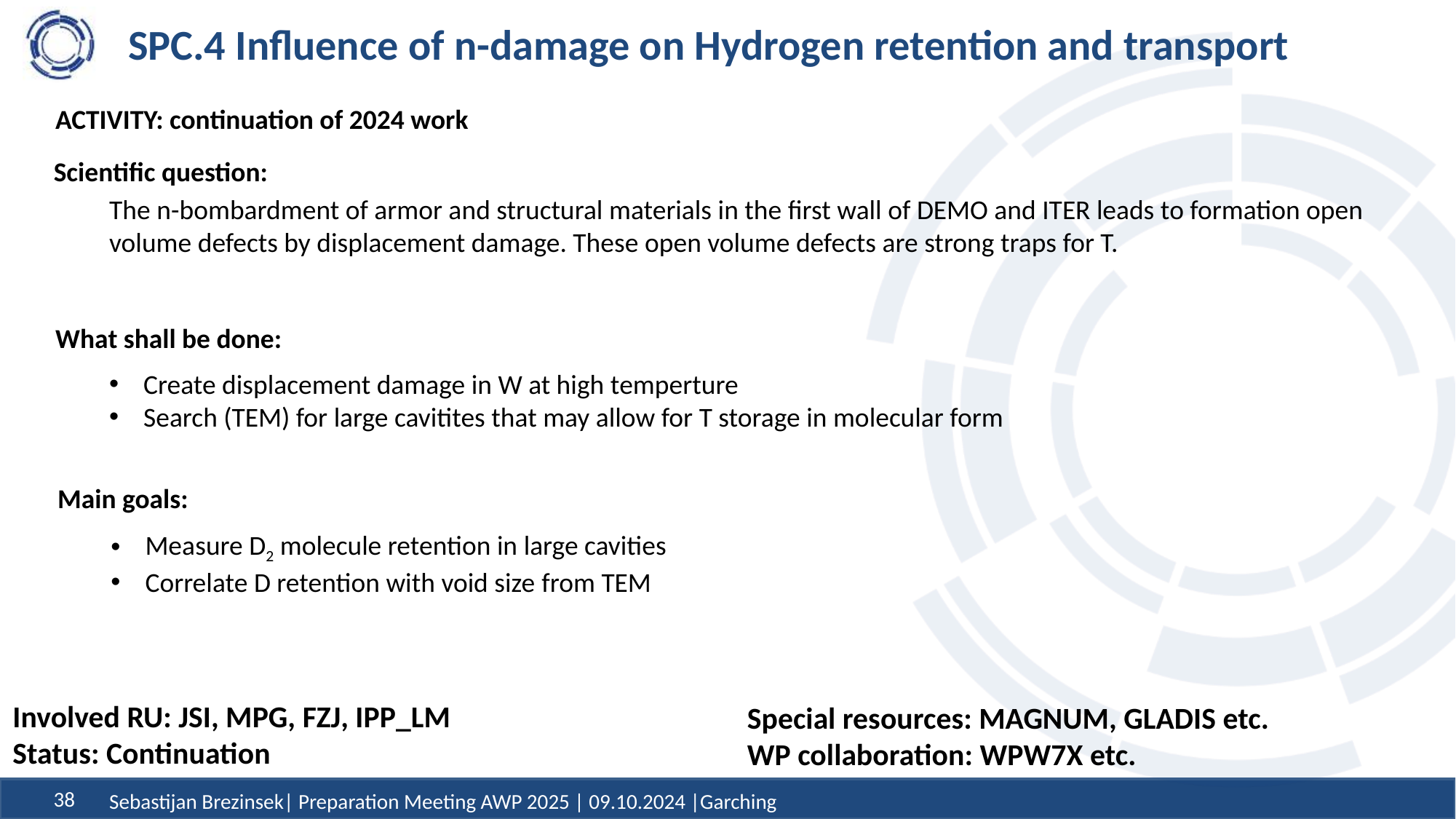

# SPC.4 Influence of n-damage on Hydrogen retention and transport
ACTIVITY: continuation of 2024 work
Scientific question:
The n-bombardment of armor and structural materials in the first wall of DEMO and ITER leads to formation open volume defects by displacement damage. These open volume defects are strong traps for T.
What shall be done:
Create displacement damage in W at high temperture
Search (TEM) for large cavitites that may allow for T storage in molecular form
Main goals:
Measure D2 molecule retention in large cavities
Correlate D retention with void size from TEM
Involved RU: JSI, MPG, FZJ, IPP_LM
Status: Continuation
Special resources: MAGNUM, GLADIS etc.
WP collaboration: WPW7X etc.
Sebastijan Brezinsek| Preparation Meeting AWP 2025 | 09.10.2024 |Garching
38